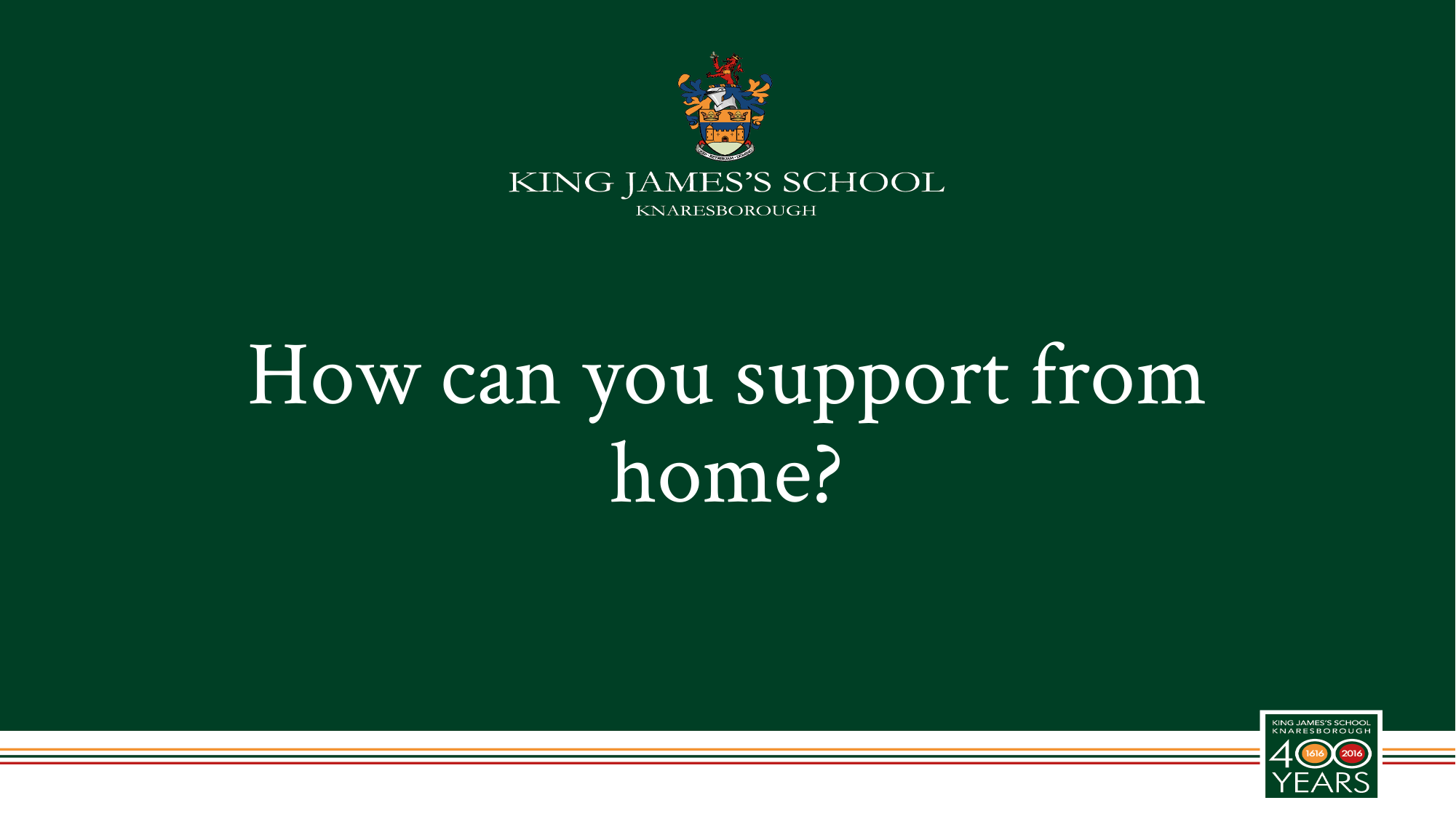

# How can you support from home?